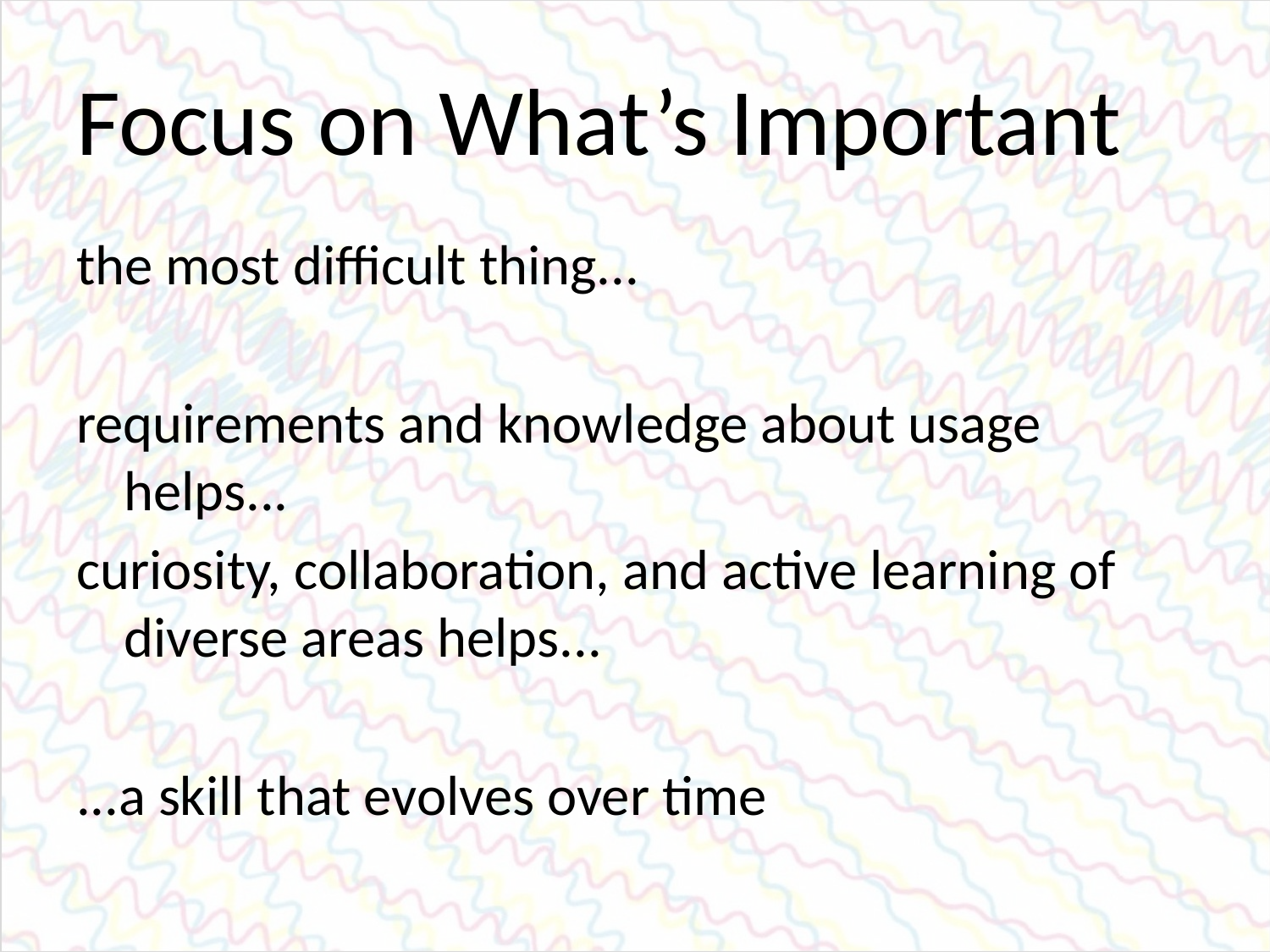

# Focus on What’s Important
the most difficult thing...

requirements and knowledge about usage helps...
curiosity, collaboration, and active learning of diverse areas helps...

...a skill that evolves over time